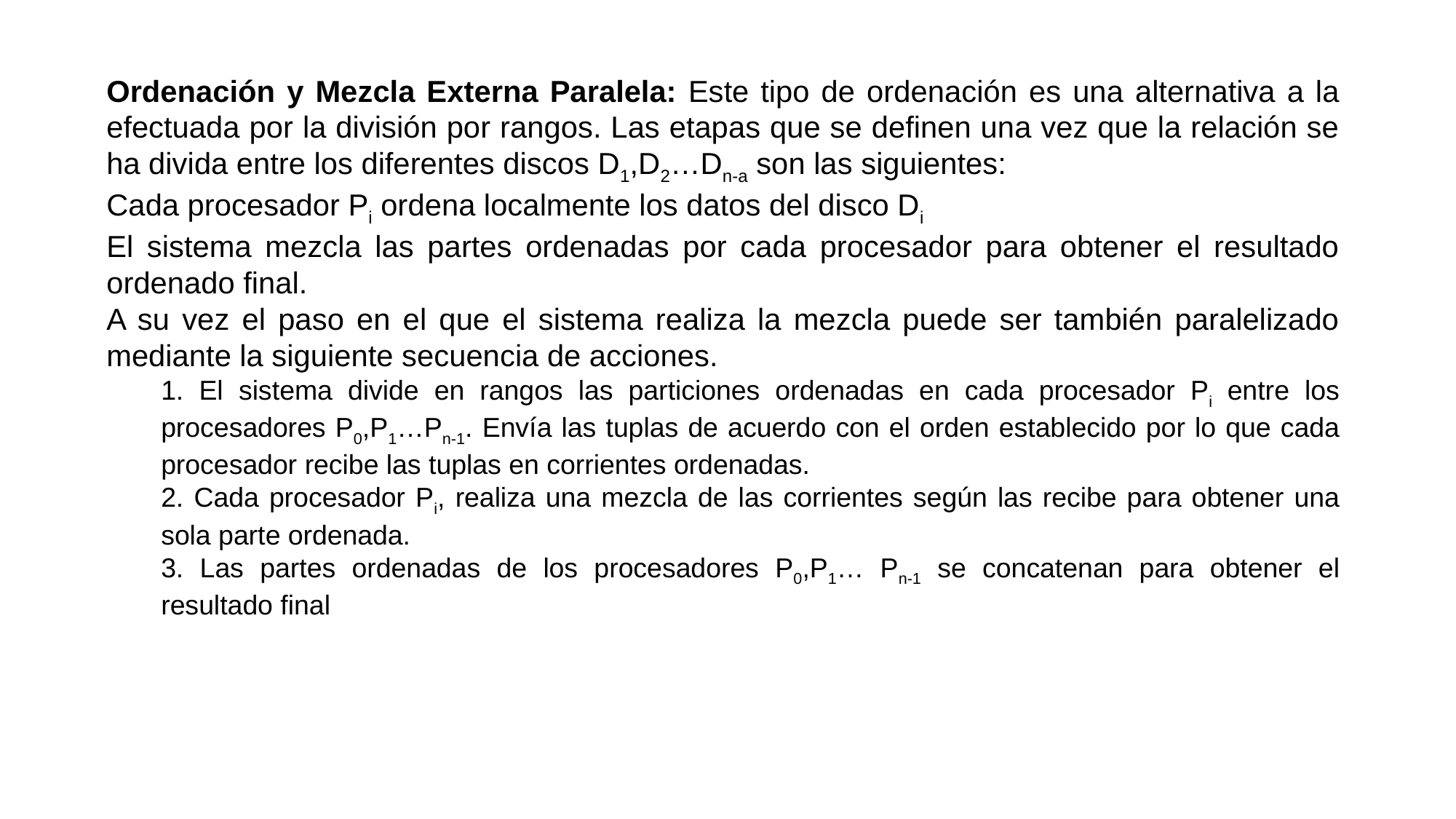

Ordenación y Mezcla Externa Paralela: Este tipo de ordenación es una alternativa a la efectuada por la división por rangos. Las etapas que se definen una vez que la relación se ha divida entre los diferentes discos D1,D2…Dn-a son las siguientes:
Cada procesador Pi ordena localmente los datos del disco Di
El sistema mezcla las partes ordenadas por cada procesador para obtener el resultado ordenado final.
A su vez el paso en el que el sistema realiza la mezcla puede ser también paralelizado mediante la siguiente secuencia de acciones.
1. El sistema divide en rangos las particiones ordenadas en cada procesador Pi entre los procesadores P0,P1…Pn-1. Envía las tuplas de acuerdo con el orden establecido por lo que cada procesador recibe las tuplas en corrientes ordenadas.
2. Cada procesador Pi, realiza una mezcla de las corrientes según las recibe para obtener una sola parte ordenada.
3. Las partes ordenadas de los procesadores P0,P1… Pn-1 se concatenan para obtener el resultado final